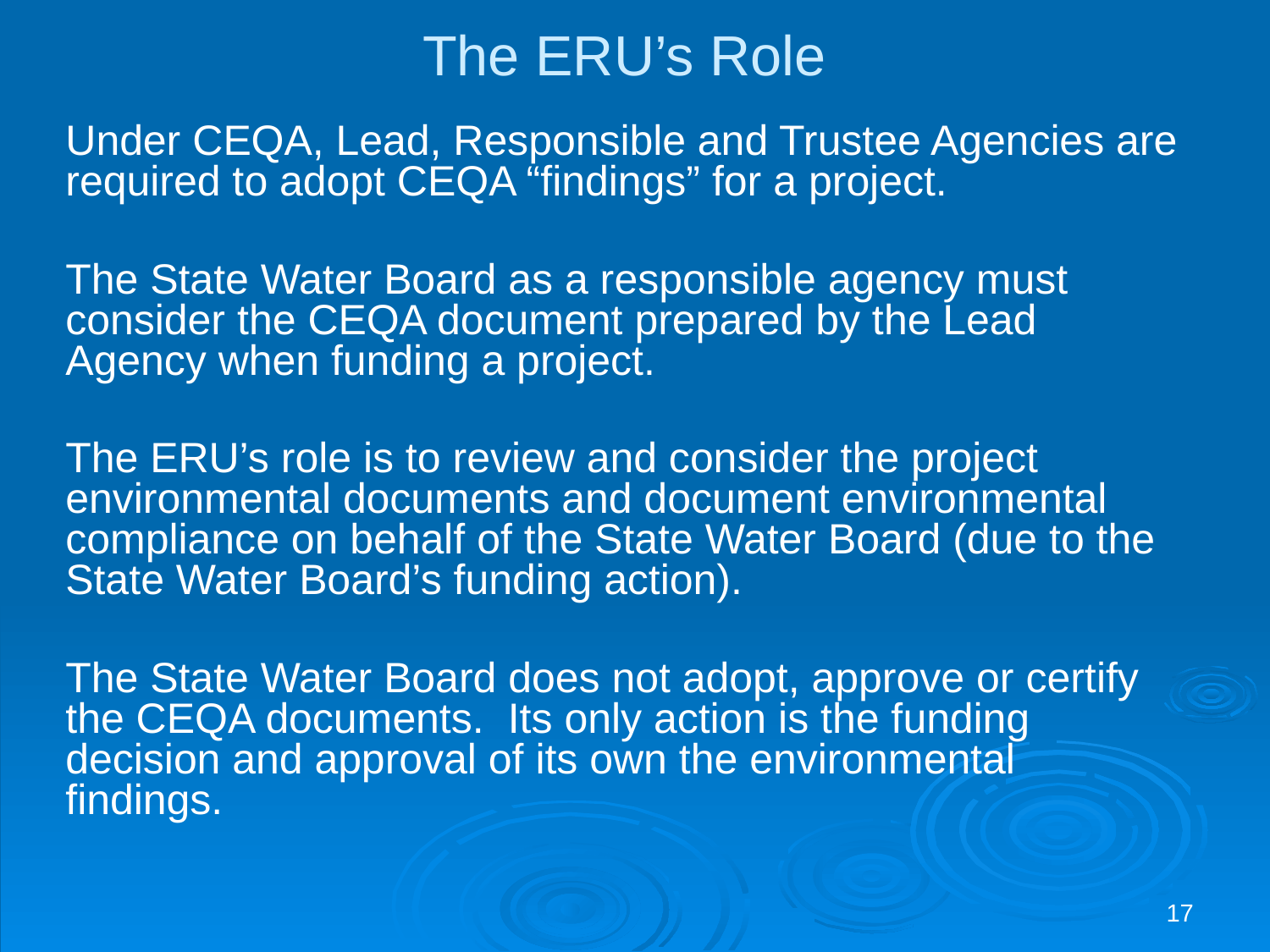

# The ERU’s Role
Under CEQA, Lead, Responsible and Trustee Agencies are required to adopt CEQA “findings” for a project.

The State Water Board as a responsible agency must consider the CEQA document prepared by the Lead Agency when funding a project.

The ERU’s role is to review and consider the project environmental documents and document environmental compliance on behalf of the State Water Board (due to the State Water Board’s funding action).

The State Water Board does not adopt, approve or certify the CEQA documents.  Its only action is the funding decision and approval of its own the environmental findings.

17